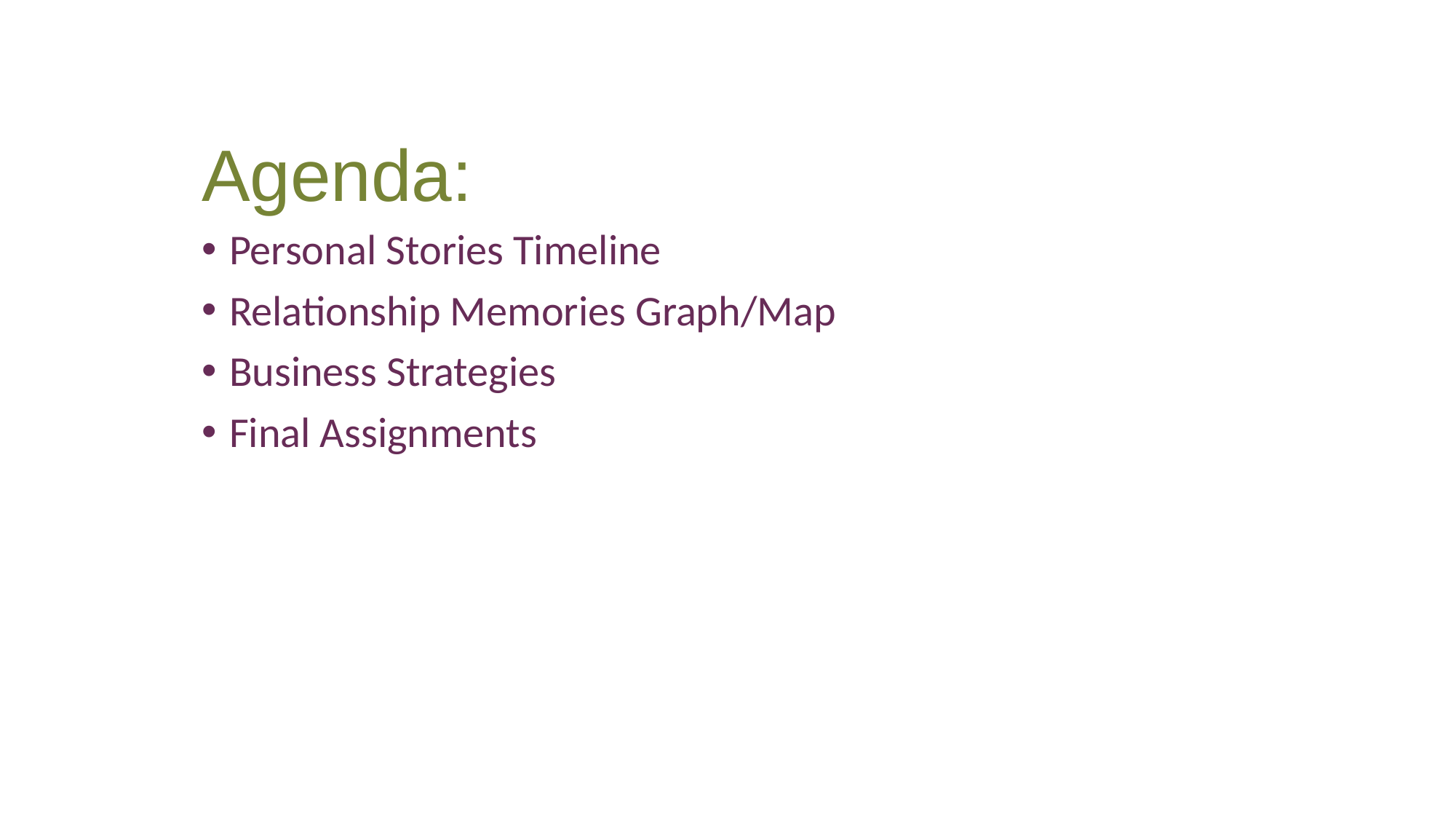

Agenda:
Personal Stories Timeline
Relationship Memories Graph/Map
Business Strategies
Final Assignments